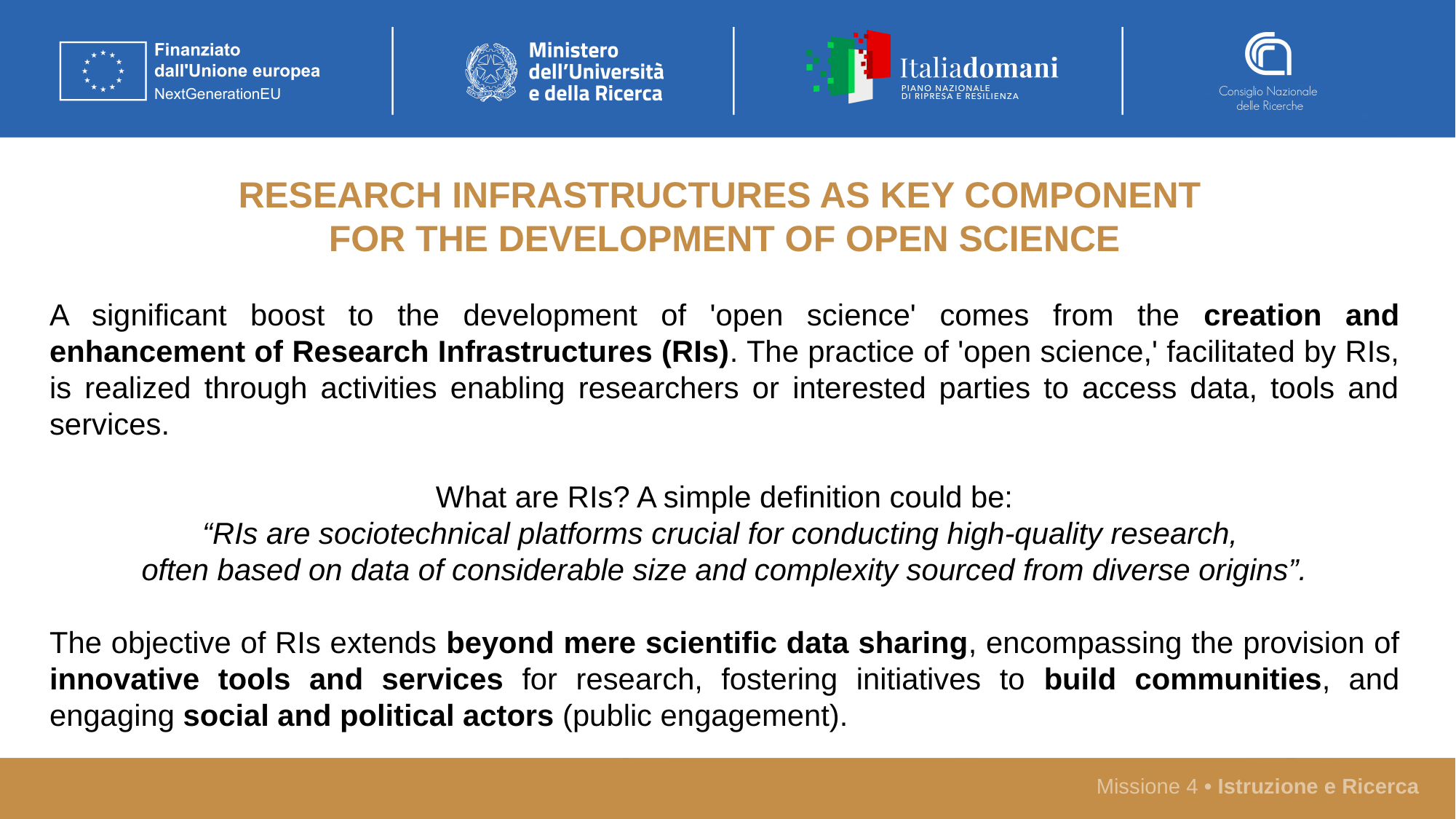

RESEARCH INFRASTRUCTURES AS KEY COMPONENT
FOR THE DEVELOPMENT OF OPEN SCIENCE

A significant boost to the development of 'open science' comes from the creation and enhancement of Research Infrastructures (RIs). The practice of 'open science,' facilitated by RIs, is realized through activities enabling researchers or interested parties to access data, tools and services.

What are RIs? A simple definition could be:
“RIs are sociotechnical platforms crucial for conducting high-quality research,
often based on data of considerable size and complexity sourced from diverse origins”.

The objective of RIs extends beyond mere scientific data sharing, encompassing the provision of innovative tools and services for research, fostering initiatives to build communities, and engaging social and political actors (public engagement).